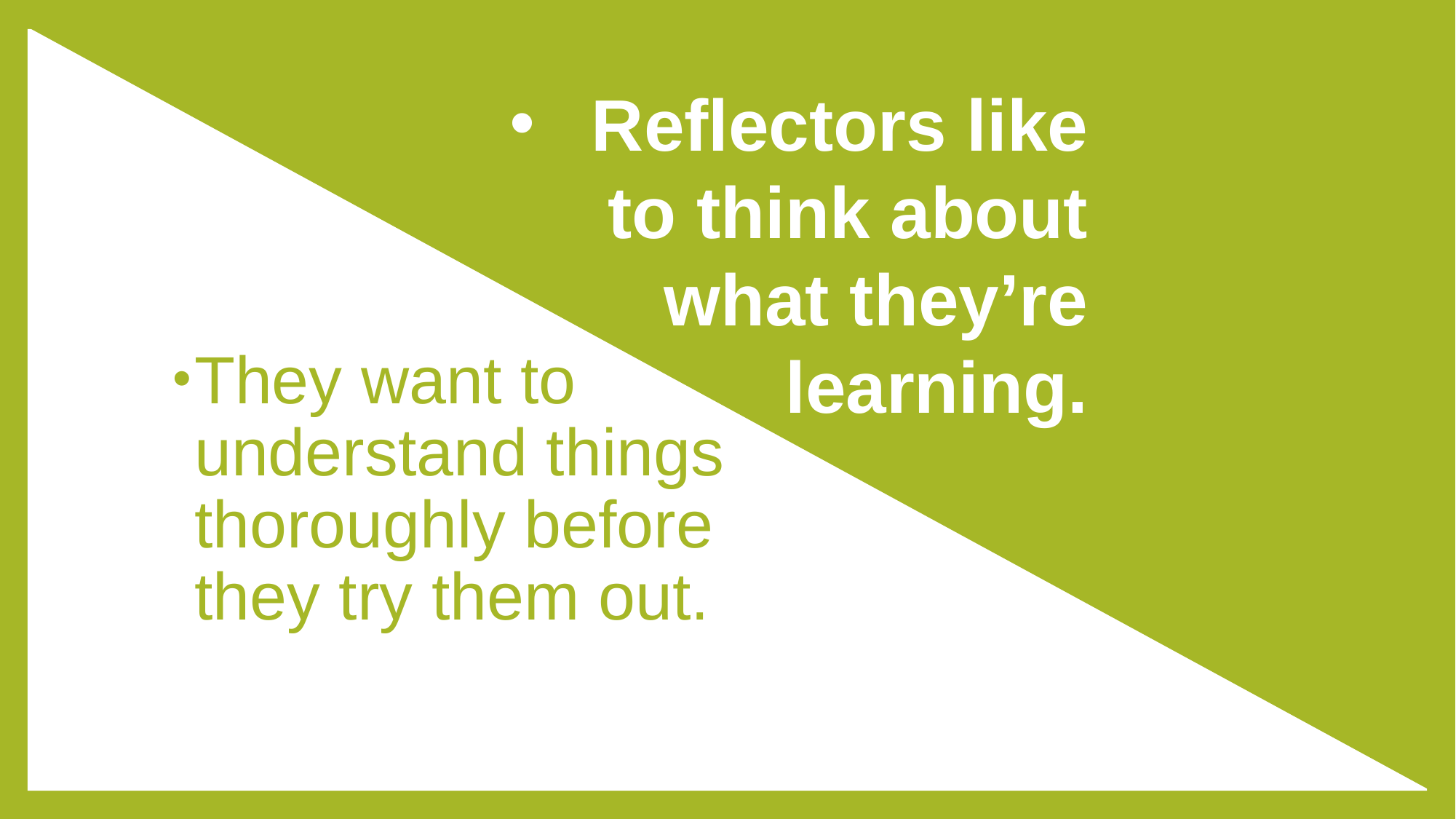

Reflectors like to think about what they’re learning.
They want to understand things thoroughly before they try them out.